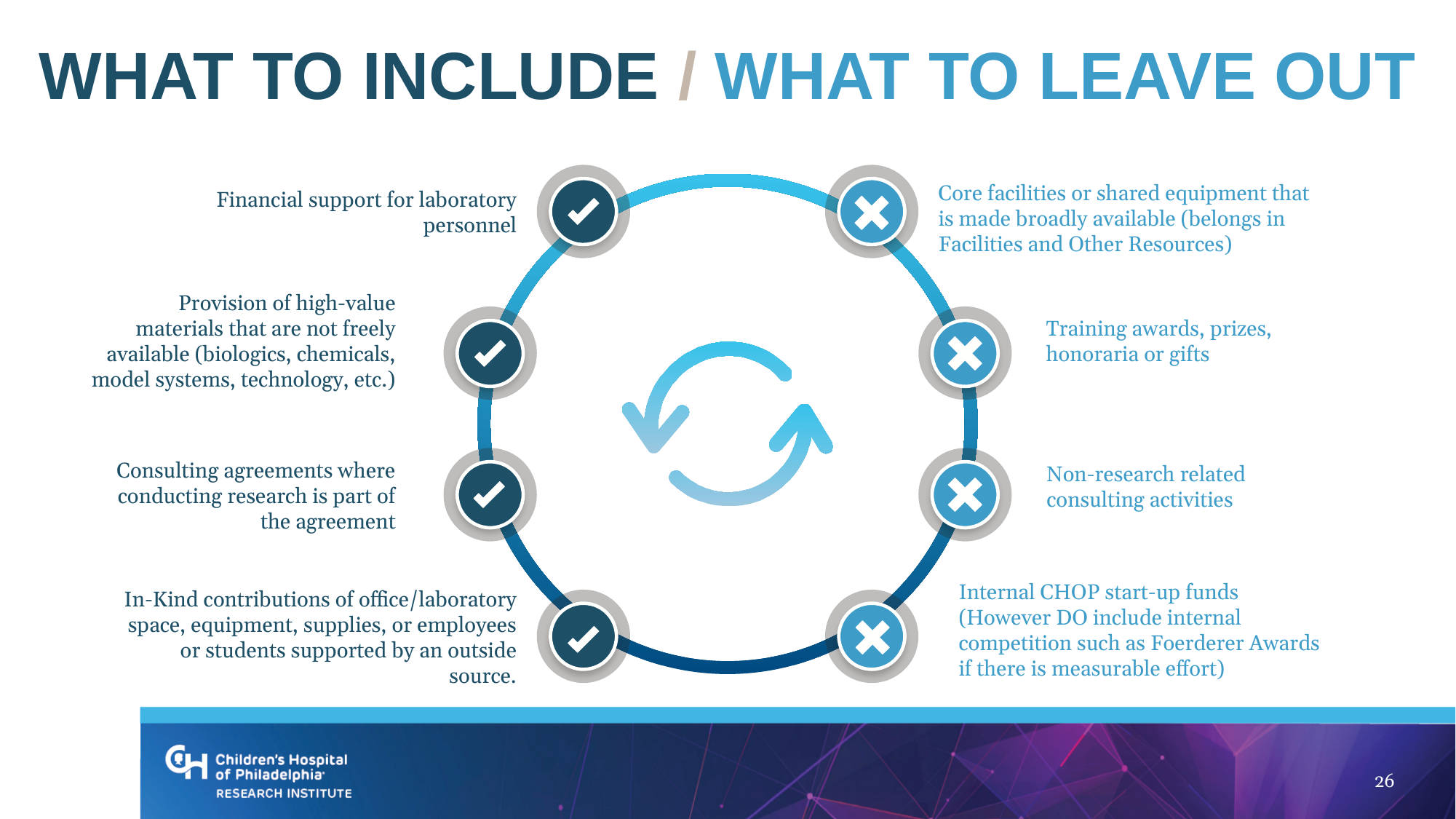

WHAT TO INCLUDE / WHAT TO LEAVE OUT

Core facilities or shared equipment that is made broadly available (belongs in Facilities and Other Resources)

 Financial support for laboratory personnel

Provision of high-value materials that are not freely available (biologics, chemicals, model systems, technology, etc.)

Training awards, prizes, honoraria or gifts

Consulting agreements where conducting research is part of the agreement
Non-research related consulting activities

Internal CHOP start-up funds (However DO include internal competition such as Foerderer Awards if there is measurable effort)
In-Kind contributions of office/laboratory space, equipment, supplies, or employees or students supported by an outside source.

26